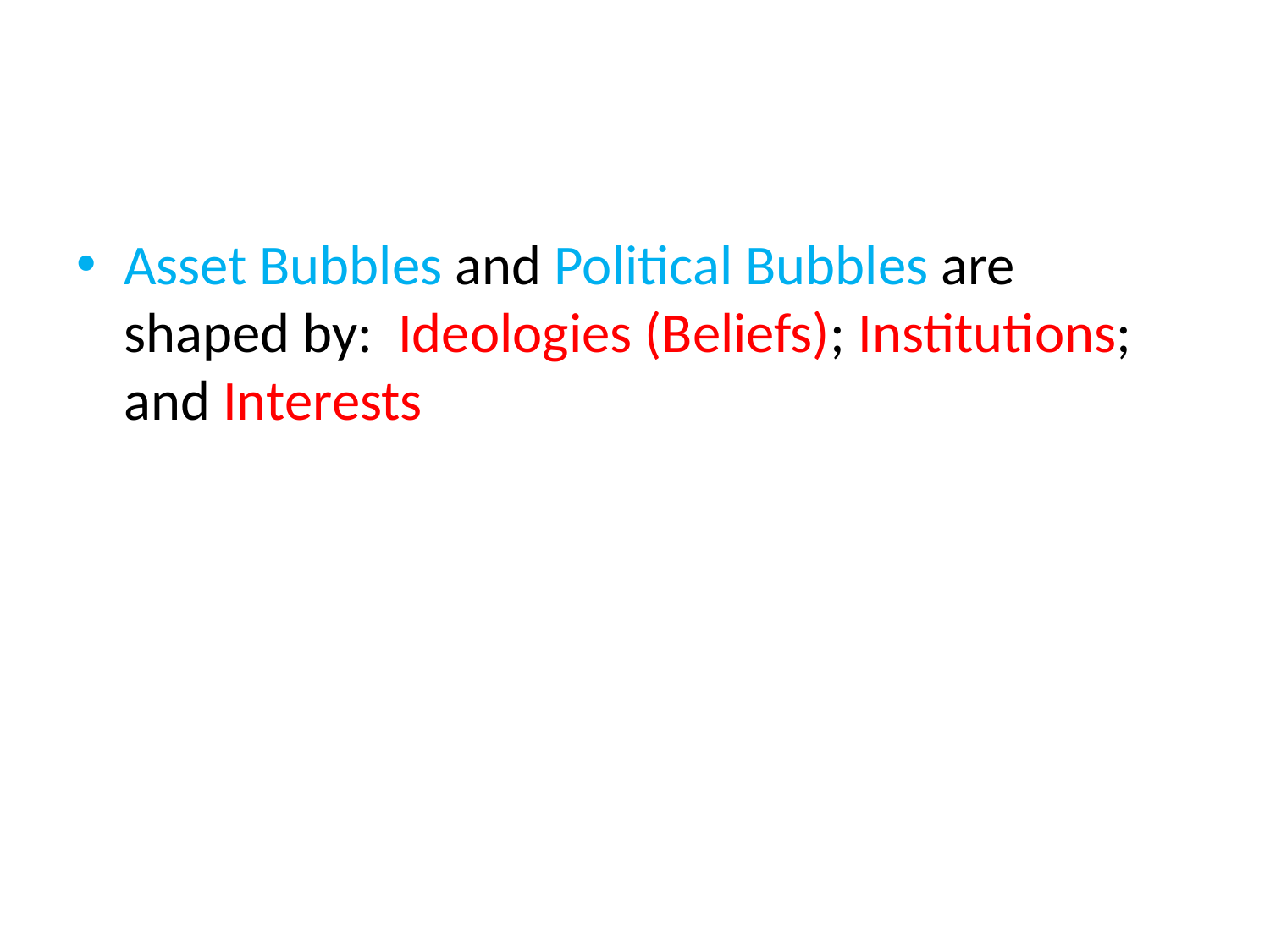

Asset Bubbles and Political Bubbles are shaped by:  Ideologies (Beliefs); Institutions; and Interests